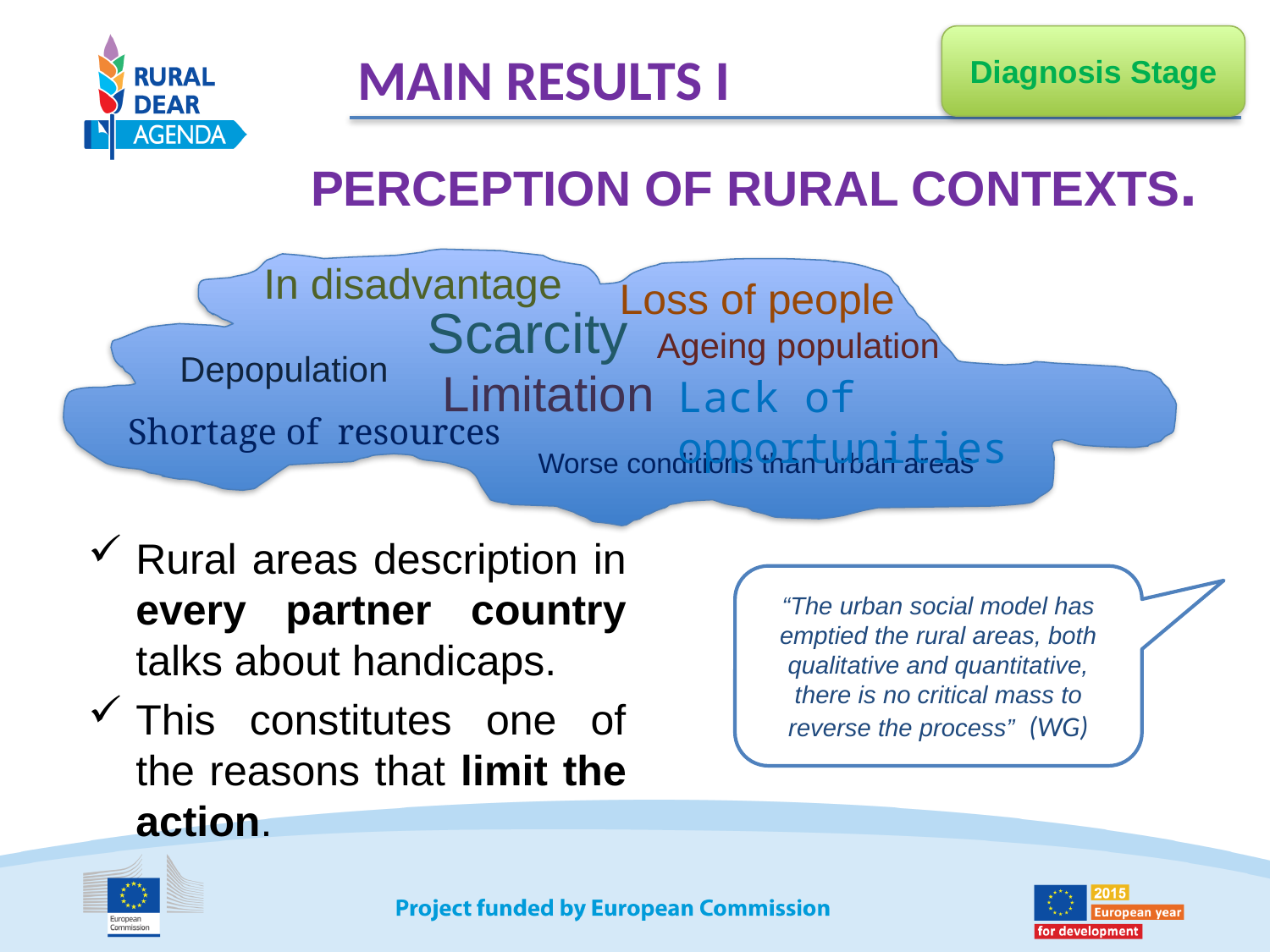

Diagnosis Stage
MAIN RESULTS I
PERCEPTION OF RURAL CONTEXTS.

In disadvantage
Loss of people
Scarcity
Ageing population
Depopulation
Limitation
Lack of opportunities
Shortage of  resources
Worse conditions than urban areas
Rural areas description in every partner country talks about handicaps.
This constitutes one of the reasons that limit the action.

“The urban social model has emptied the rural areas, both qualitative and quantitative, there is no critical mass to reverse the process”  (WG)